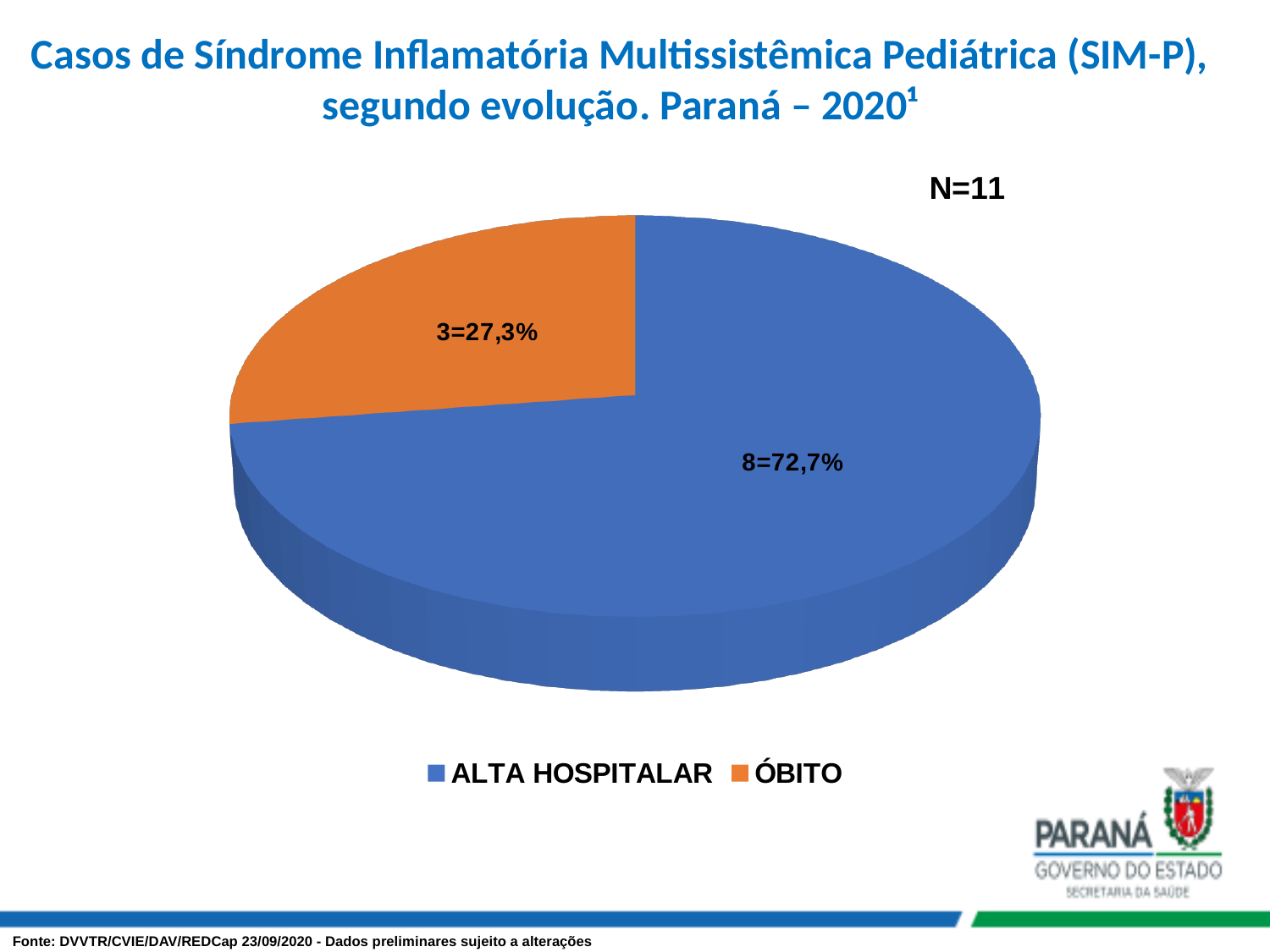

# Casos de Síndrome Inflamatória Multissistêmica Pediátrica (SIM-P), segundo evolução. Paraná – 2020¹

[unsupported chart]

Fonte: DVVTR/CVIE/DAV/REDCap 23/09/2020 - Dados preliminares sujeito a alterações